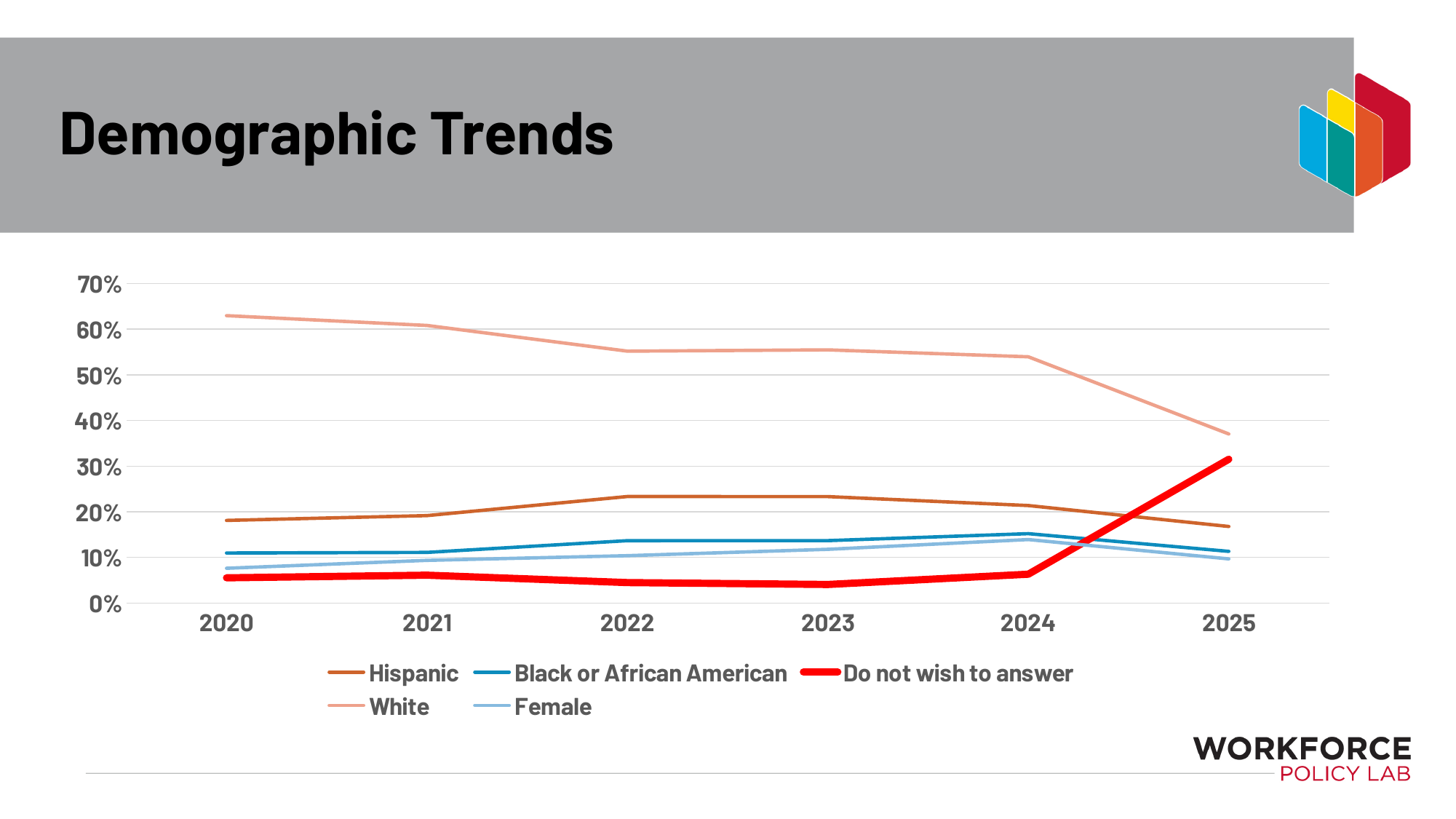

# Demographic Trends

### Chart

| Category | Hispanic | Black or African American | Do not wish to answer | White | Female |
|---|---|---|---|---|---|
| 2020 | 0.18104001711962336 | 0.10956558955702975 | 0.05521078536272202 | 0.6297881446608175 | 0.07618232398887224 |
| 2021 | 0.1915434748052774 | 0.1109521538706088 | 0.06103958035288507 | 0.6083293594023208 | 0.09346685741535526 |
| 2022 | 0.2334223949477775 | 0.1366286130677678 | 0.04481418508622784 | 0.5519795967937818 | 0.10371629827544328 |
| 2023 | 0.23317196864914708 | 0.1366989396035039 | 0.040686952512678655 | 0.5547487321346243 | 0.11768095896726602 |
| 2024 | 0.2136233164053875 | 0.15202031353499668 | 0.06314859792448664 | 0.5396334731728858 | 0.1391035548686244 |
| 2025 | 0.1677467597208375 | 0.113160518444666 | 0.31517946161515453 | 0.3705134596211366 | 0.0967098703888335 |